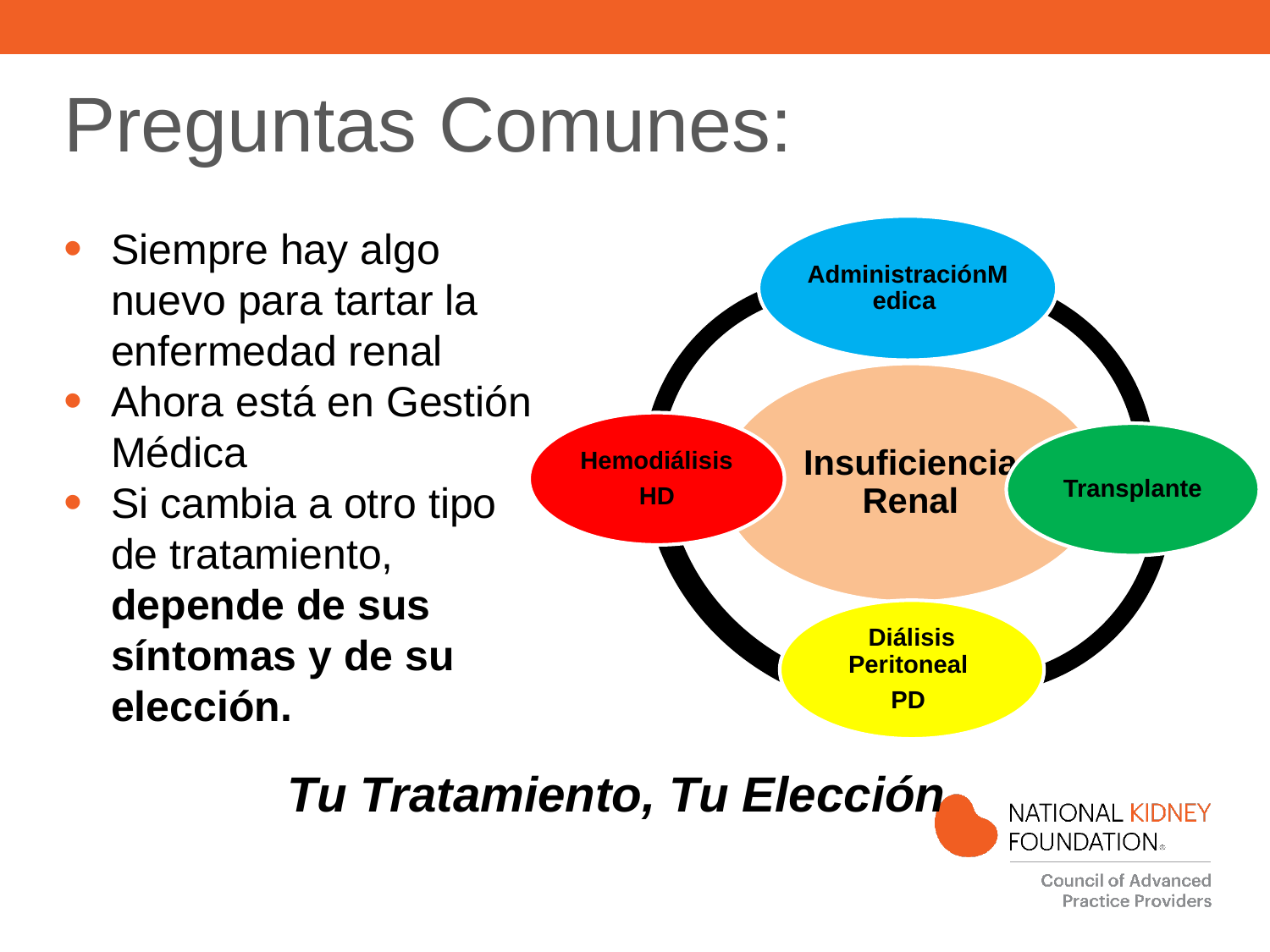

# Preguntas Comunes:
Siempre hay algo nuevo para tartar la enfermedad renal
Ahora está en Gestión Médica
Si cambia a otro tipo de tratamiento, depende de sus síntomas y de su elección.
Insuficiencia Renal
AdministraciónMedica
Transplante
Diálisis Peritoneal
PD
Hemodiálisis
HD
Tu Tratamiento, Tu Elección